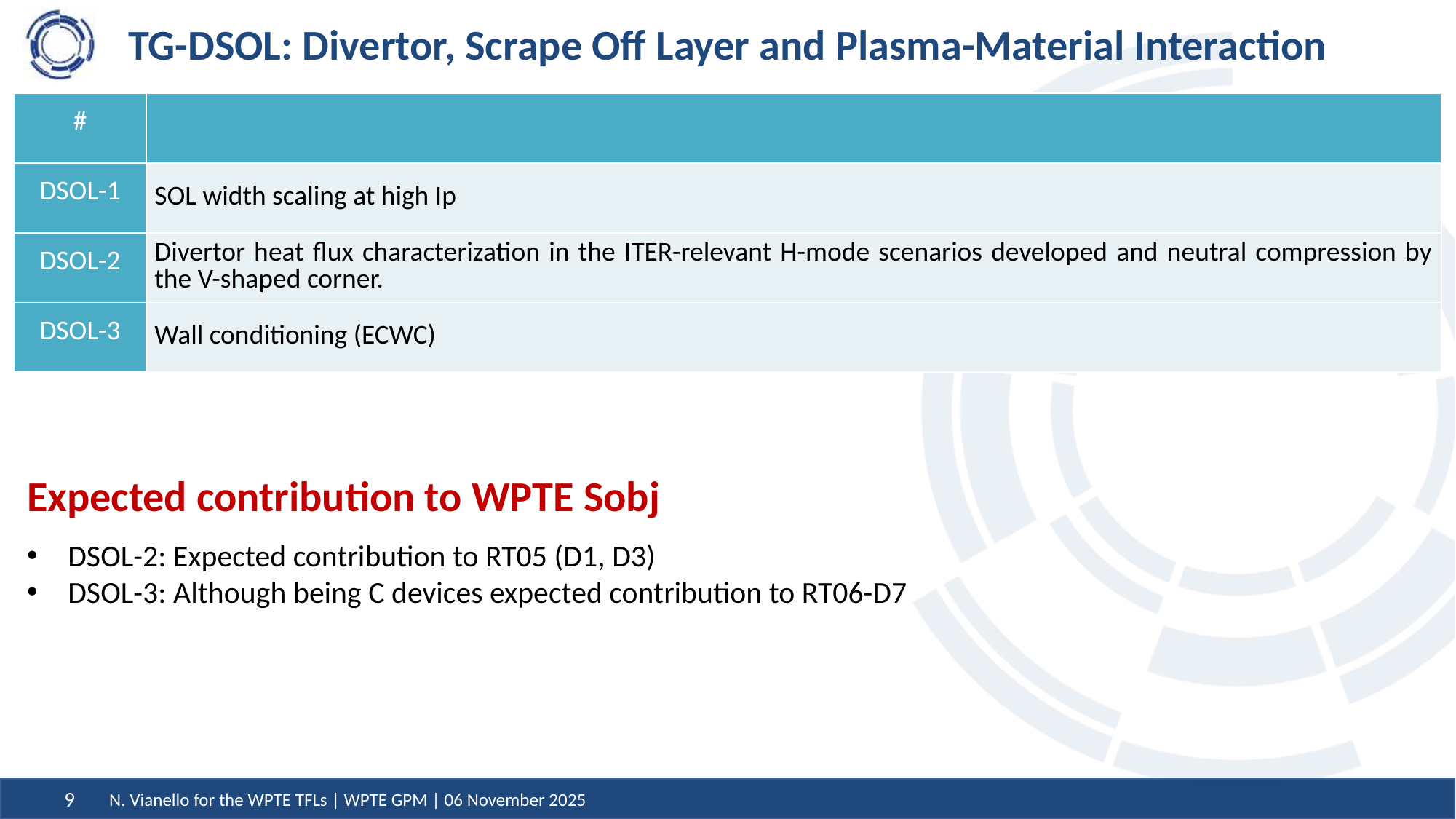

# TG-DSOL: Divertor, Scrape Off Layer and Plasma-Material Interaction
| # |  |
| --- | --- |
| DSOL-1 | SOL width scaling at high Ip |
| DSOL-2 | Divertor heat flux characterization in the ITER-relevant H-mode scenarios developed and neutral compression by the V-shaped corner. |
| DSOL-3 | Wall conditioning (ECWC) |
Expected contribution to WPTE Sobj
DSOL-2: Expected contribution to RT05 (D1, D3)
DSOL-3: Although being C devices expected contribution to RT06-D7
N. Vianello for the WPTE TFLs | WPTE GPM | 06 November 2025

9